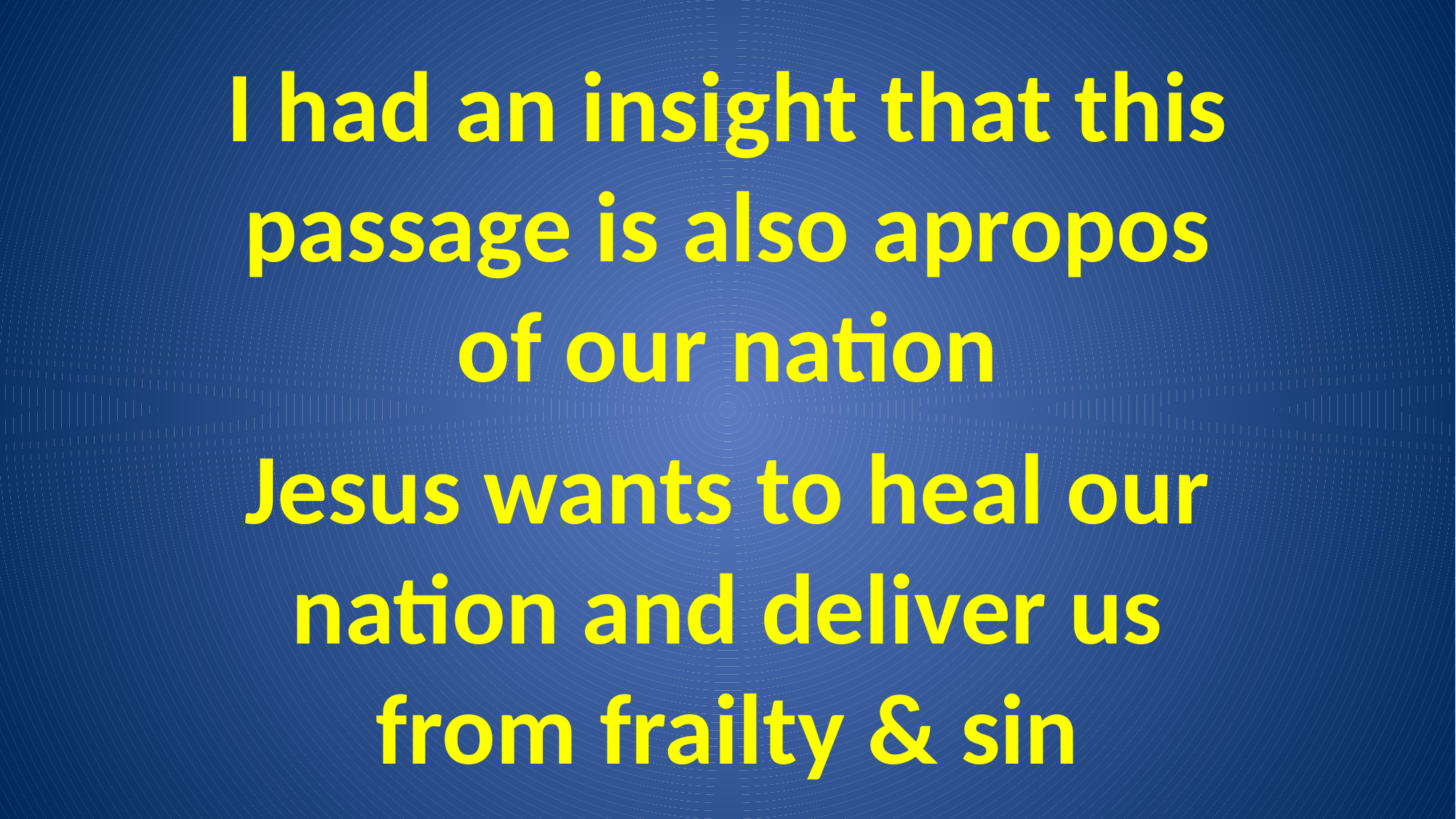

I had an insight that this passage is also apropos of our nation

Jesus wants to heal our nation and deliver us from frailty & sin